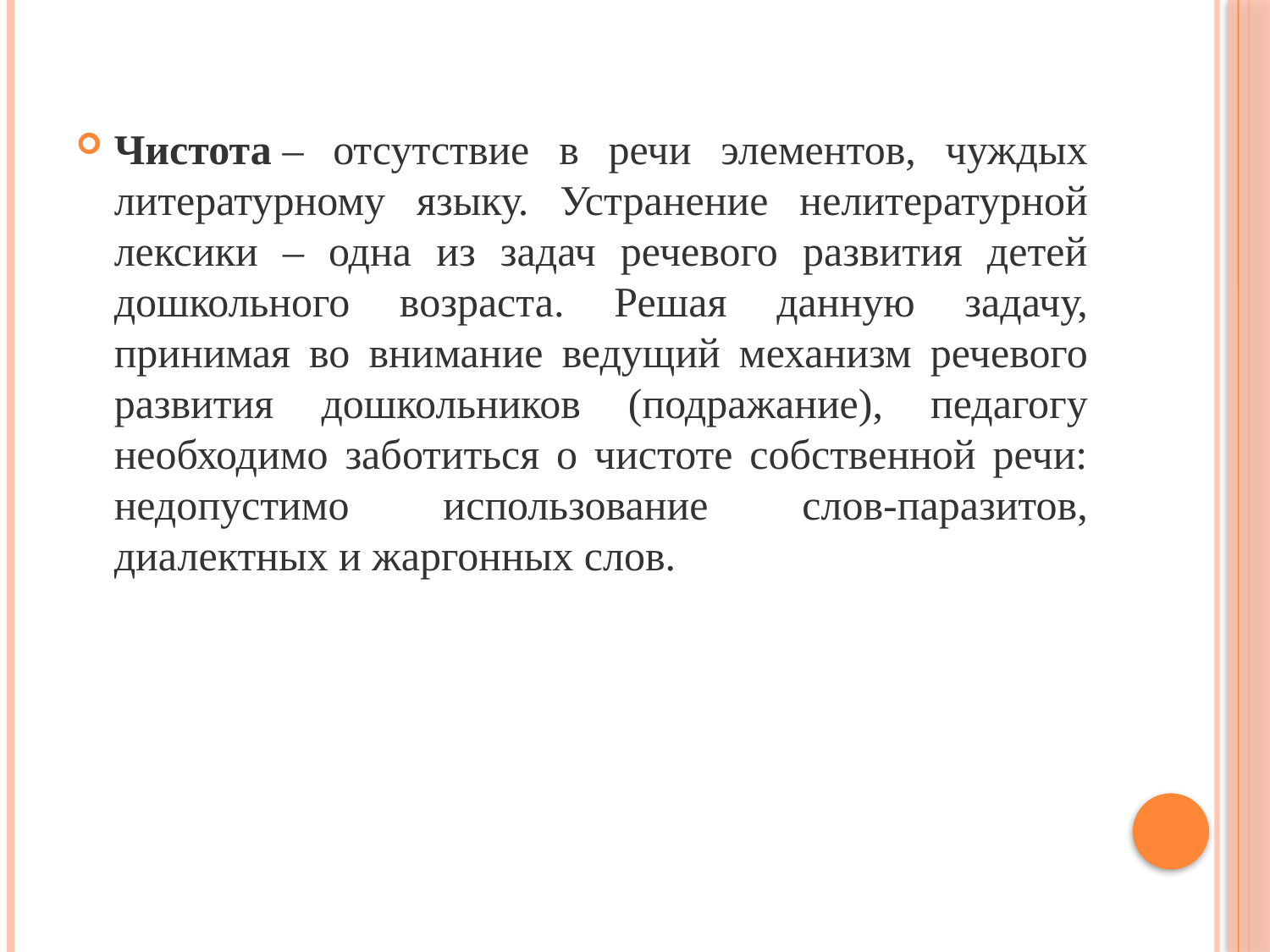

Чистота – отсутствие в речи элементов, чуждых литературному языку. Устранение нелитературной лексики – одна из задач речевого развития детей дошкольного возраста. Решая данную задачу, принимая во внимание ведущий механизм речевого развития дошкольников (подражание), педагогу необходимо заботиться о чистоте собственной речи: недопустимо использование слов-паразитов, диалектных и жаргонных слов.